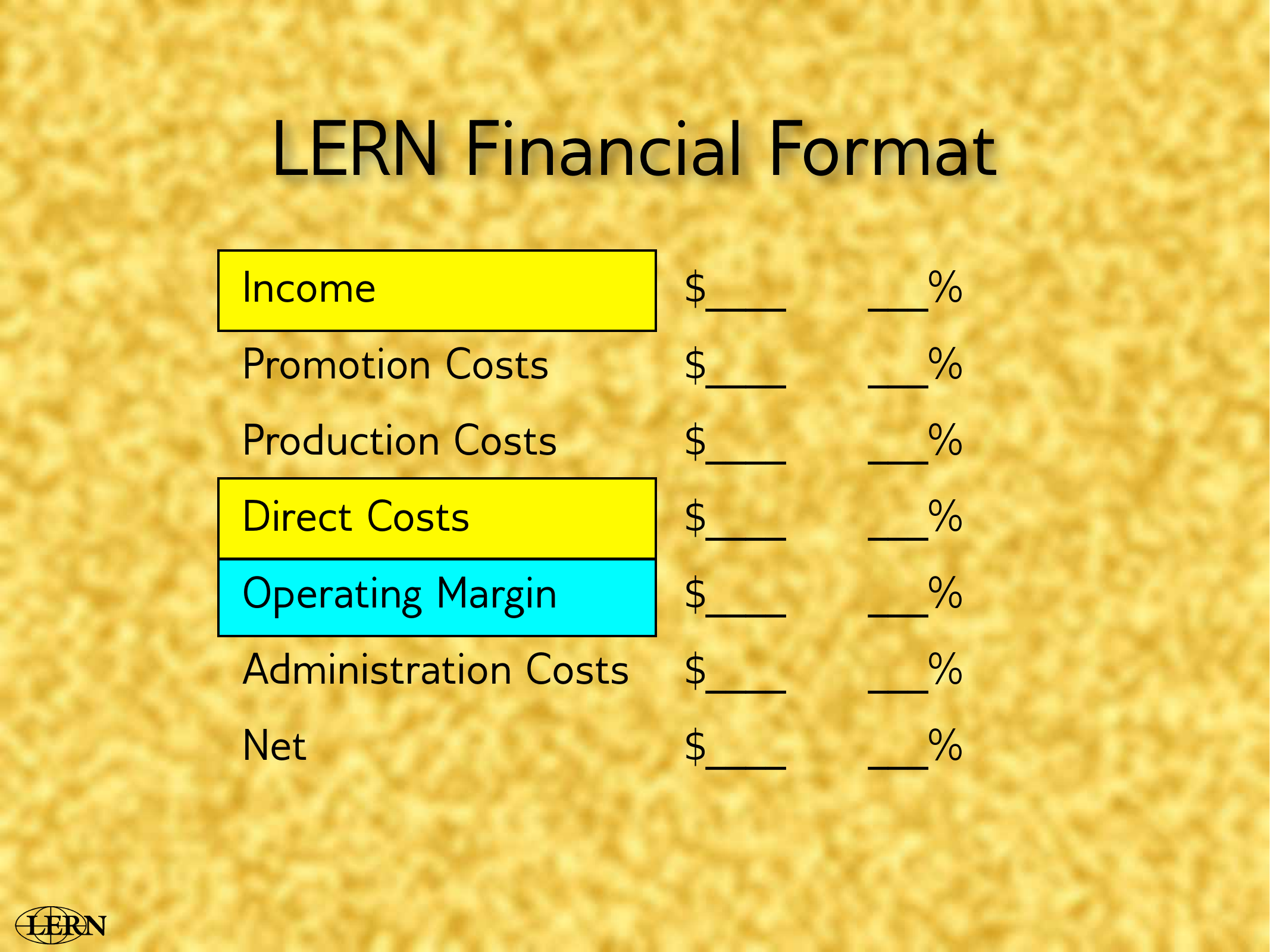

# LERN Financial Format

| Income | $\_\_\_\_ | \_\_\_% |
| --- | --- | --- |
| Promotion Costs | $\_\_\_\_ | \_\_\_% |
| Production Costs | $\_\_\_\_ | \_\_\_% |
| Direct Costs | $\_\_\_\_ | \_\_\_% |
| Operating Margin | $\_\_\_\_ | \_\_\_% |
| Administration Costs | $\_\_\_\_ | \_\_\_% |
| Net | $\_\_\_\_ | \_\_\_% |